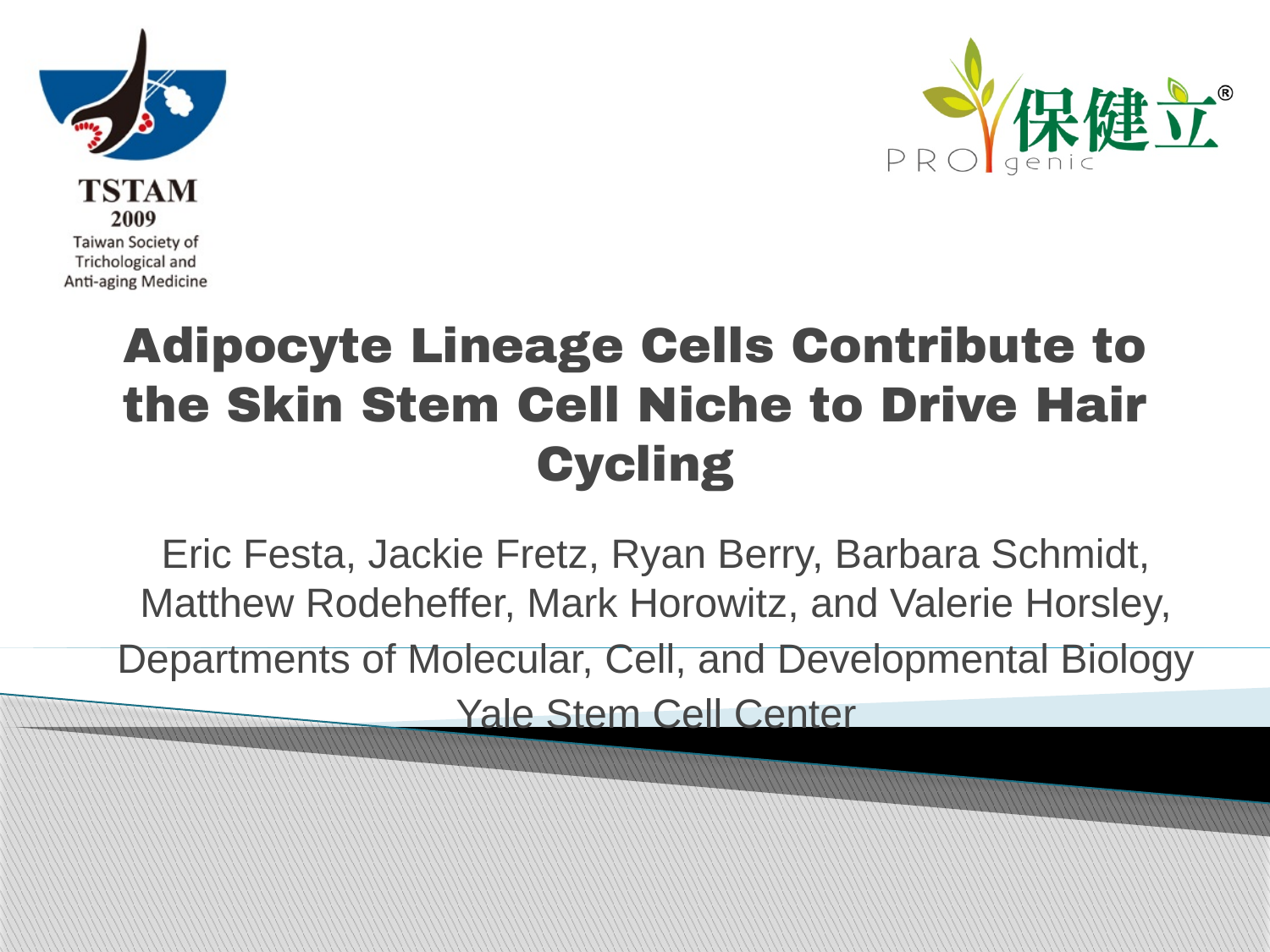

# Adipocyte Lineage Cells Contribute to the Skin Stem Cell Niche to Drive Hair Cycling
Eric Festa, Jackie Fretz, Ryan Berry, Barbara Schmidt, Matthew Rodeheffer, Mark Horowitz, and Valerie Horsley,
Departments of Molecular, Cell, and Developmental Biology
Yale Stem Cell Center